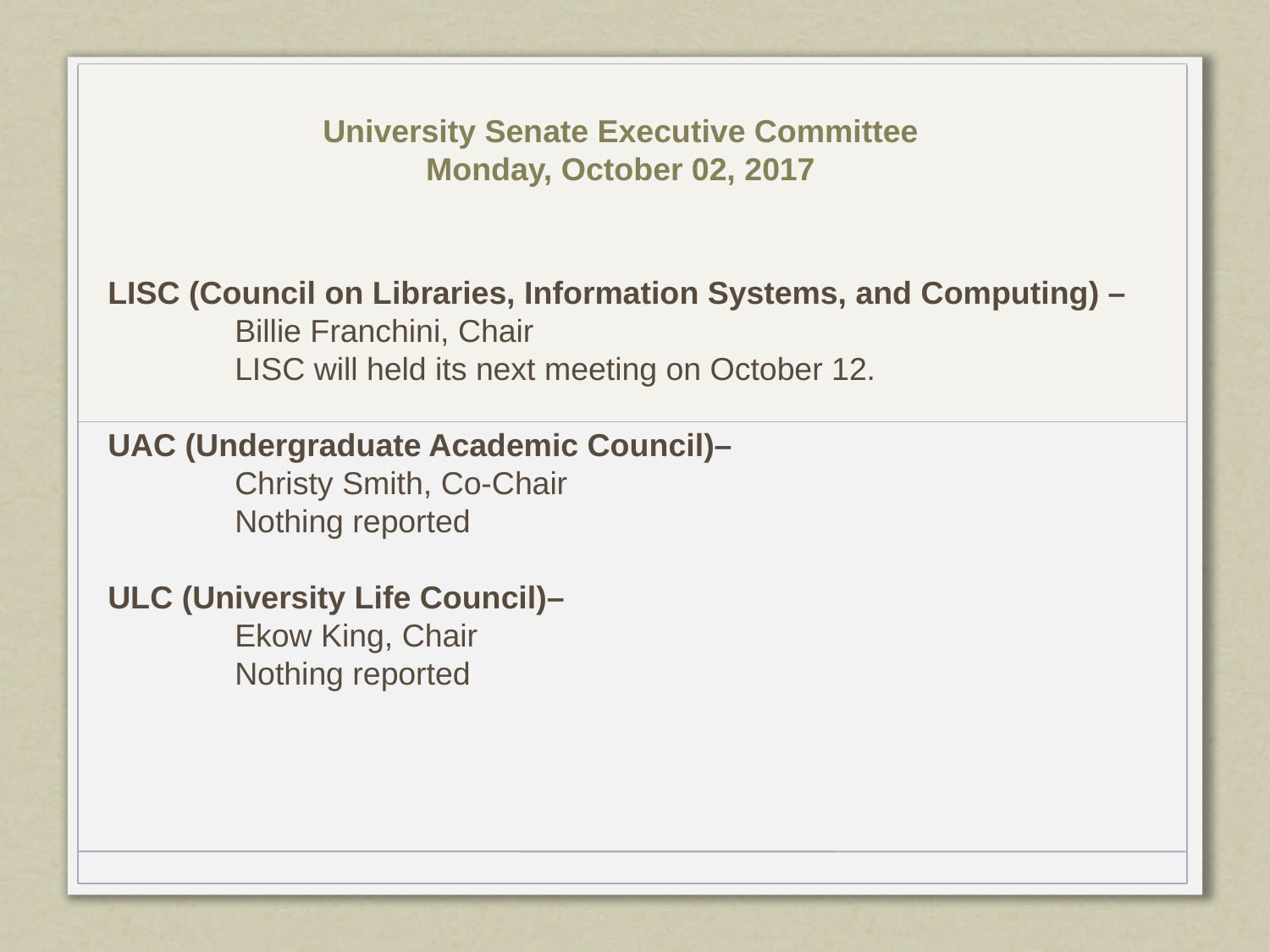

University Senate Executive Committee
Monday, October 02, 2017

LISC (Council on Libraries, Information Systems, and Computing) –
	Billie Franchini, Chair
	LISC will held its next meeting on October 12.

UAC (Undergraduate Academic Council)–
	Christy Smith, Co-Chair
	Nothing reported

ULC (University Life Council)–
	Ekow King, Chair
	Nothing reported